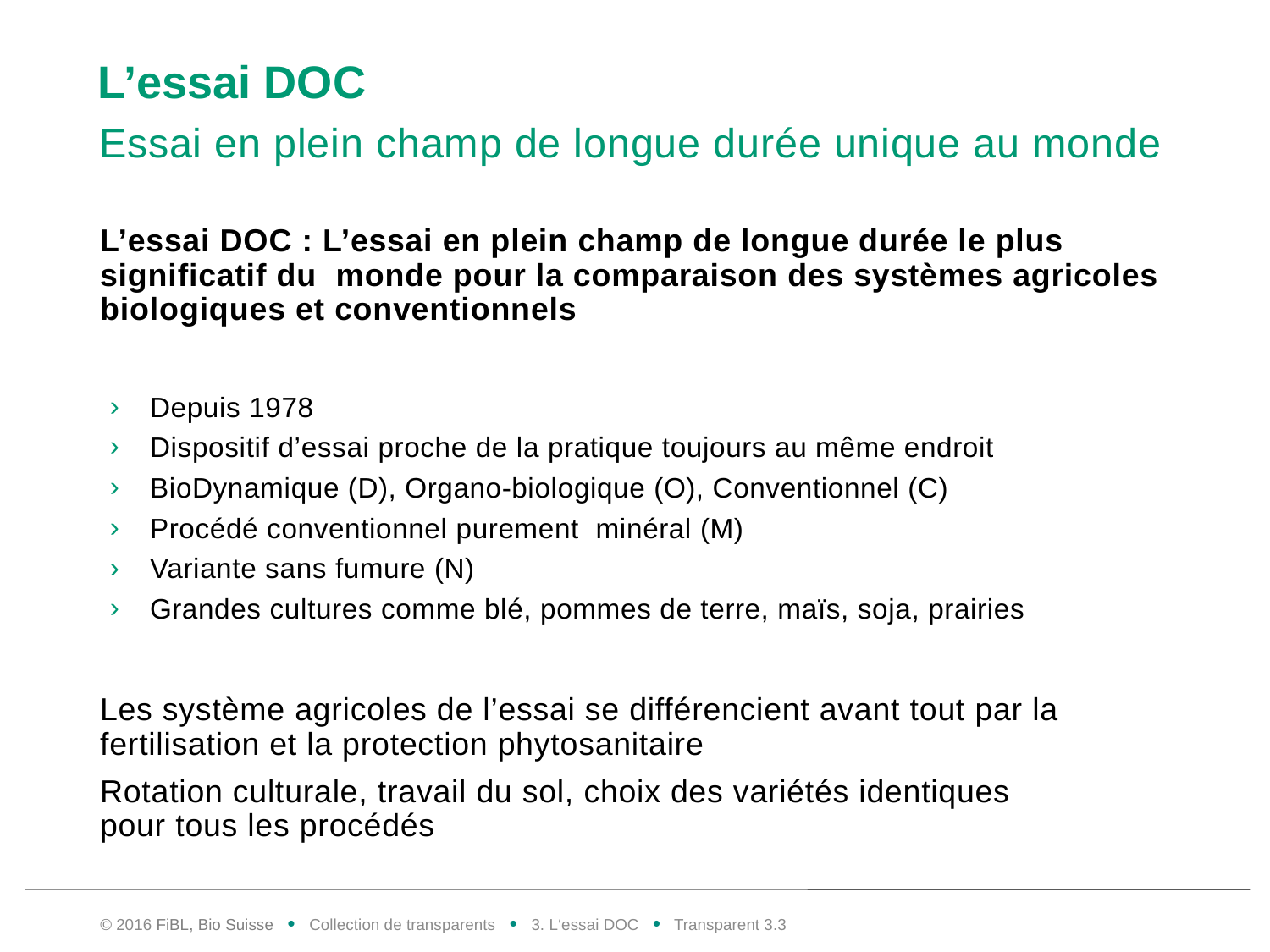

# L’essai DOC
Essai en plein champ de longue durée unique au monde
L’essai DOC : L’essai en plein champ de longue durée le plus significatif du  monde pour la comparaison des systèmes agricoles biologiques et conventionnels

Depuis 1978
Dispositif d’essai proche de la pratique toujours au même endroit
BioDynamique (D), Organo-biologique (O), Conventionnel (C)
Procédé conventionnel purement  minéral (M)
Variante sans fumure (N)
Grandes cultures comme blé, pommes de terre, maïs, soja, prairies

Les système agricoles de l’essai se différencient avant tout par la fertilisation et la protection phytosanitaire
Rotation culturale, travail du sol, choix des variétés identiques
pour tous les procédés

© 2016 FiBL, Bio Suisse   •   Collection de transparents   •   3. L‘essai DOC   •   Transparent 3.3